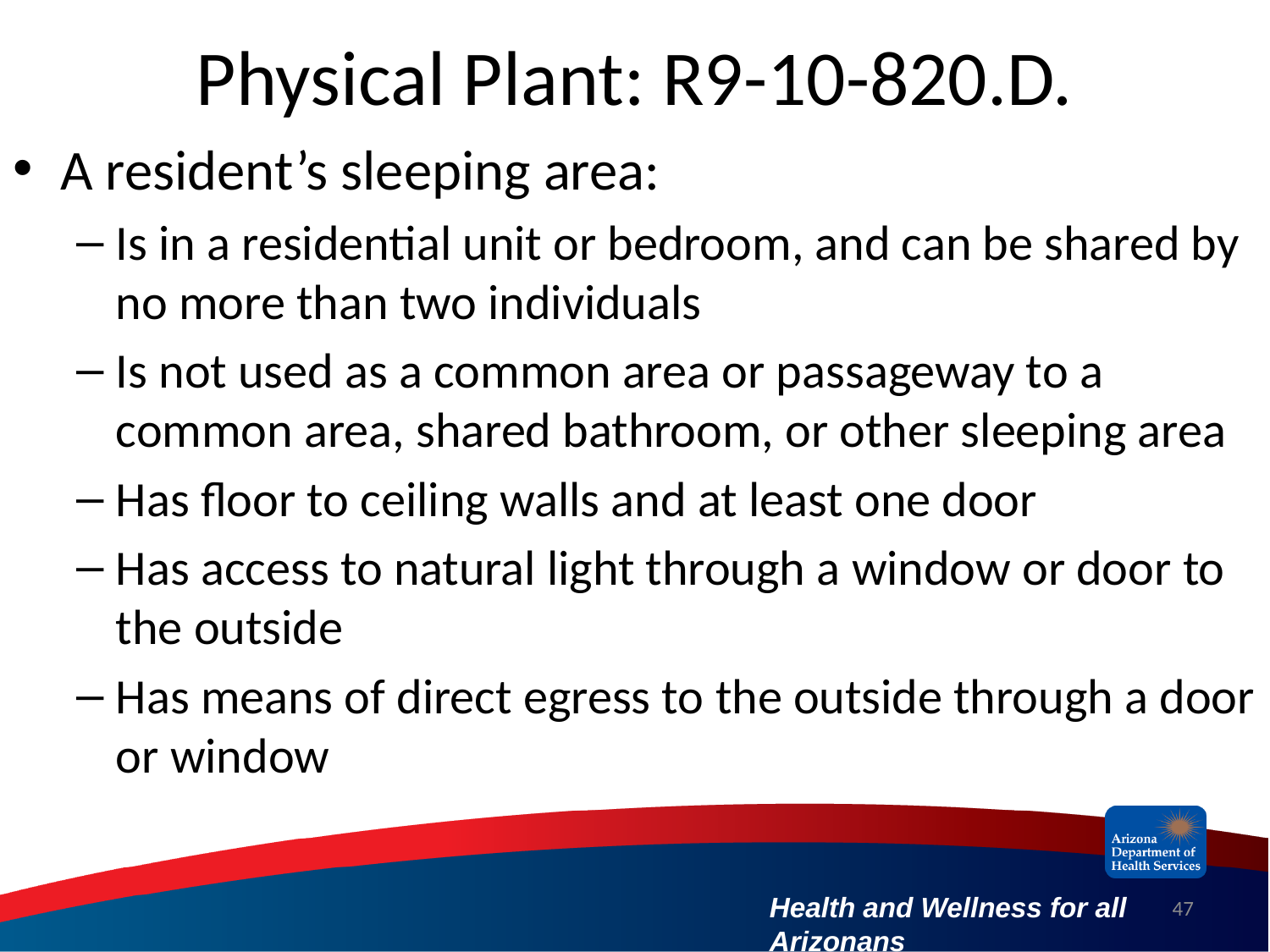

# Physical Plant: R9-10-820.D.
A resident’s sleeping area:
Is in a residential unit or bedroom, and can be shared by no more than two individuals
Is not used as a common area or passageway to a common area, shared bathroom, or other sleeping area
Has floor to ceiling walls and at least one door
Has access to natural light through a window or door to the outside
Has means of direct egress to the outside through a door or window
47